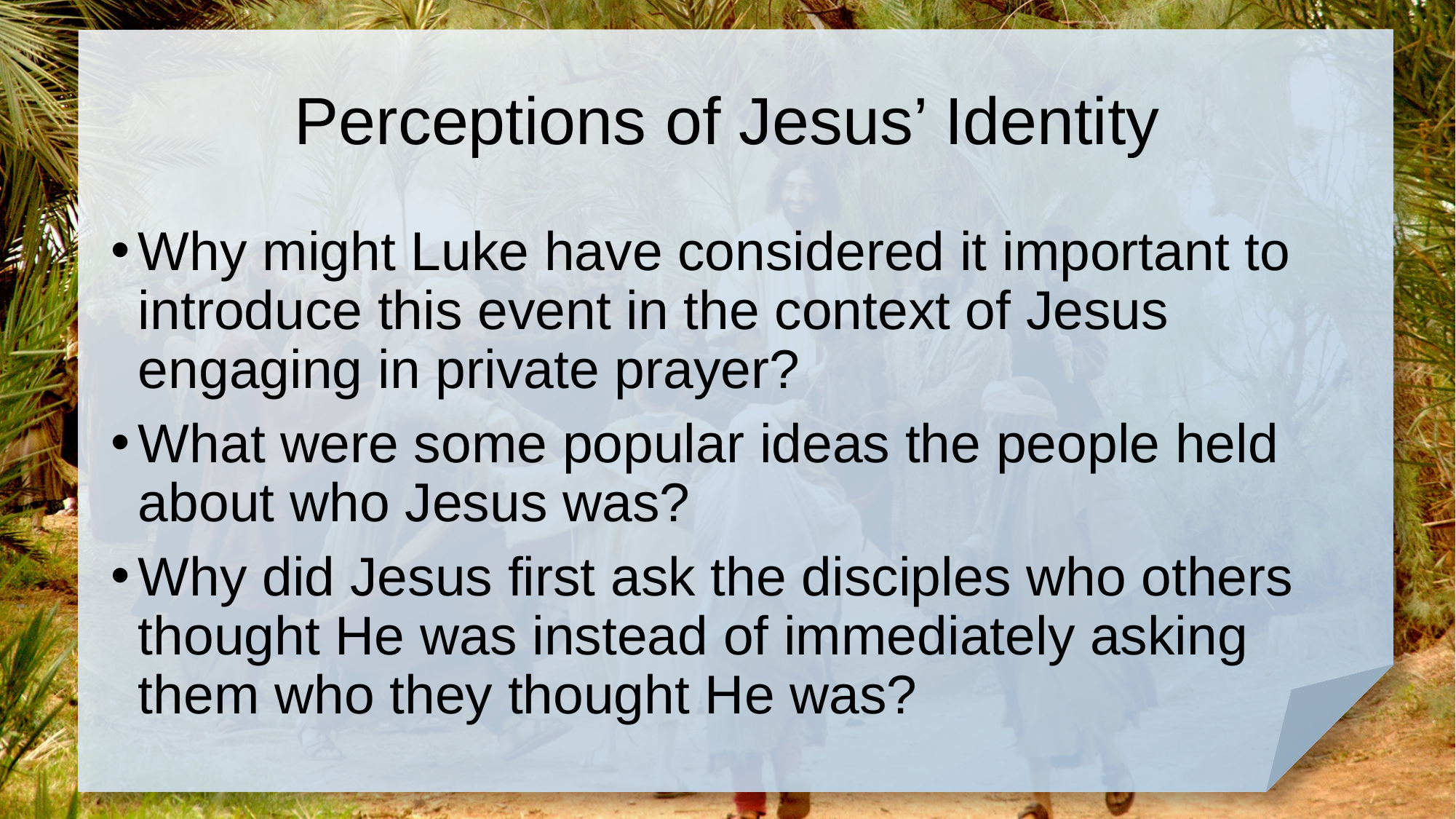

# Perceptions of Jesus’ Identity
Why might Luke have considered it important to introduce this event in the context of Jesus engaging in private prayer?
What were some popular ideas the people held about who Jesus was?
Why did Jesus first ask the disciples who others thought He was instead of immediately asking them who they thought He was?